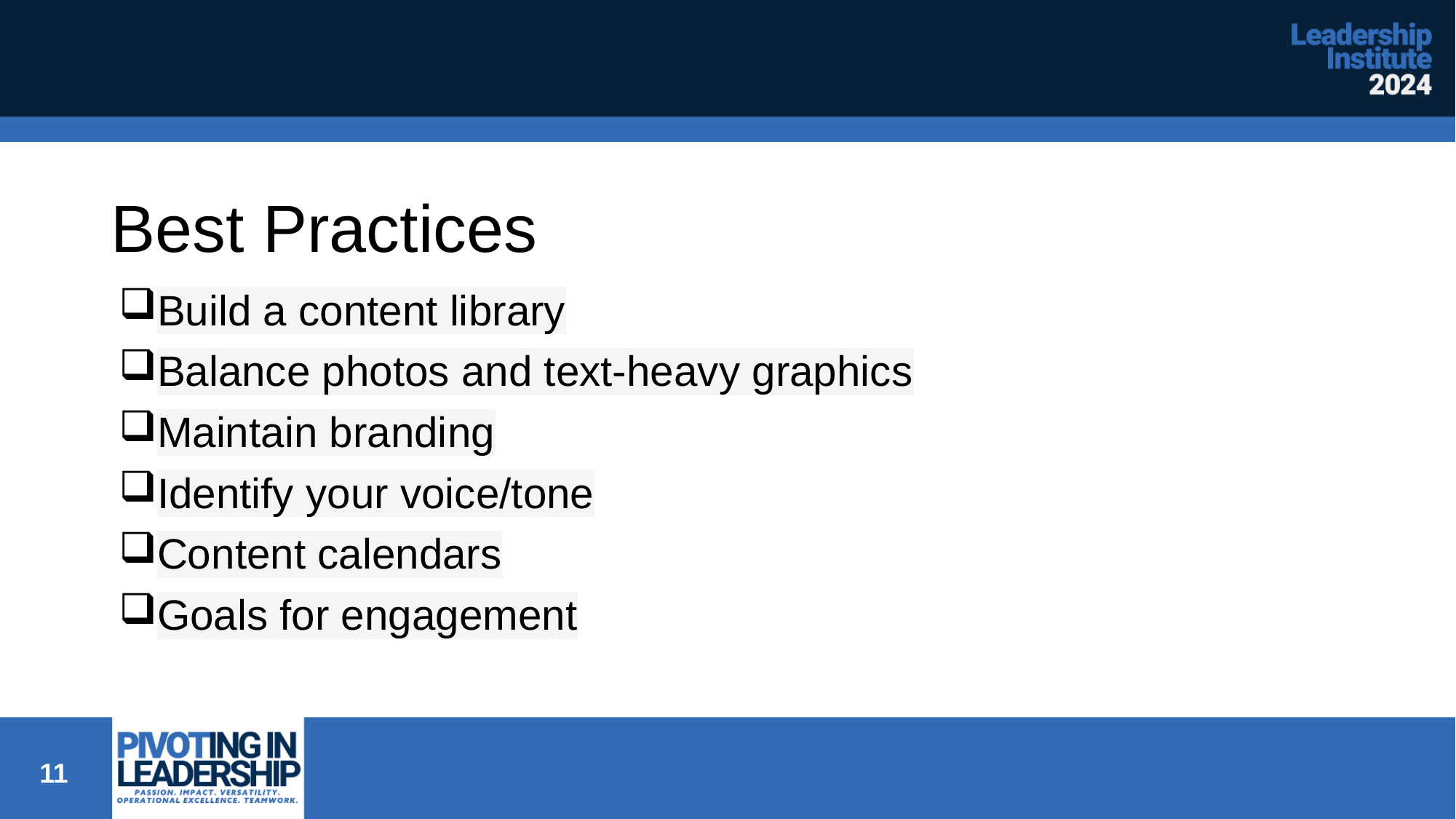

# Best Practices
Build a content library​
Balance photos and text-heavy graphics​
Maintain branding​
Identify your voice/tone​
Content calendars​
Goals for engagement​